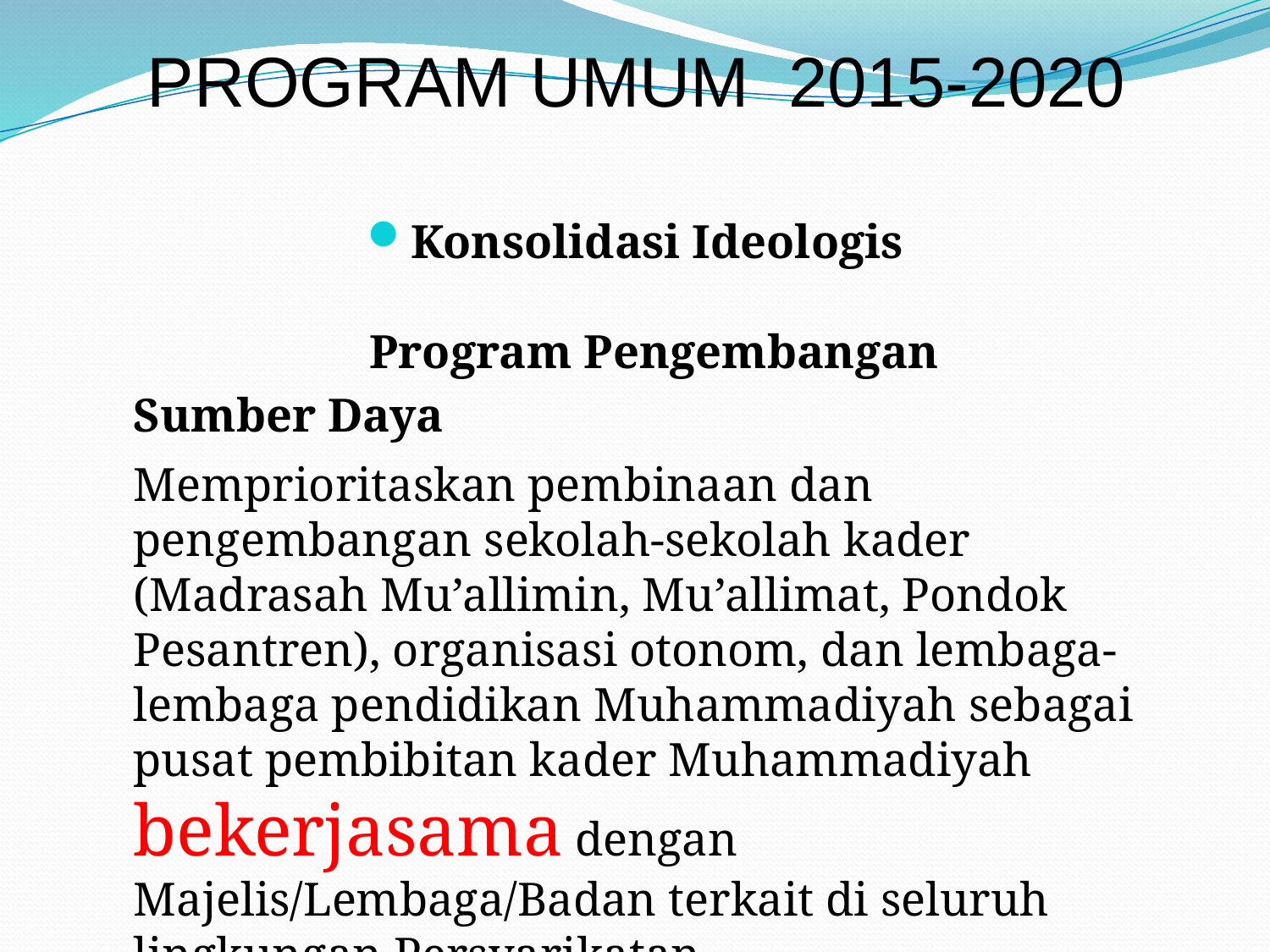

# PROGRAM UMUM  2015-2020
Konsolidasi Ideologis
Program Pengembangan
Sumber Daya
Memprioritaskan pembinaan dan pengembangan sekolah-sekolah kader (Madrasah Mu’allimin, Mu’allimat, Pondok Pesantren), organisasi otonom, dan lembaga-lembaga pendidikan Muhammadiyah sebagai pusat pembibitan kader Muhammadiyah bekerjasama dengan Majelis/Lembaga/Badan terkait di seluruh lingkungan Persyarikatan.